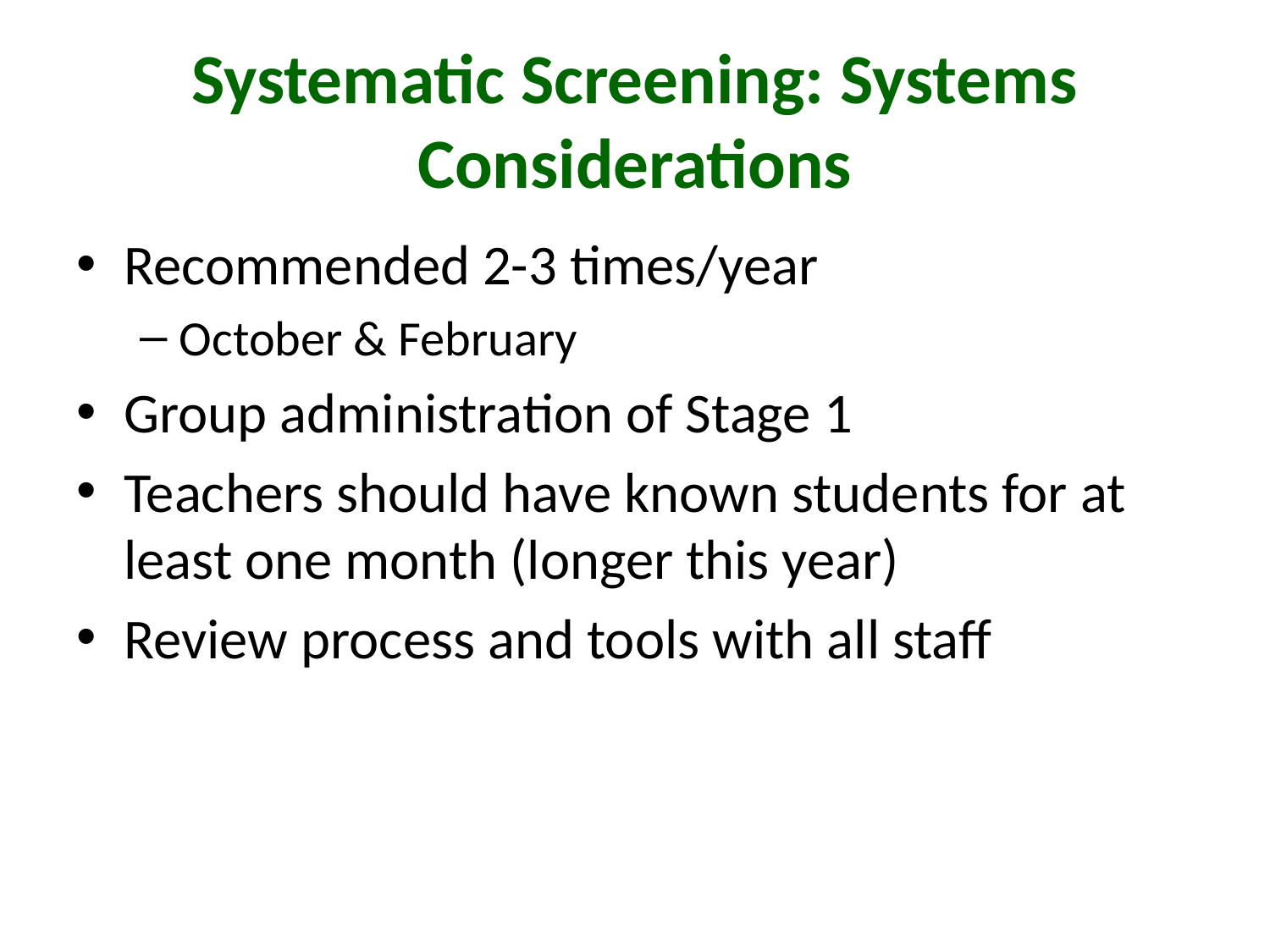

# Systematic Screening: Systems Considerations
Recommended 2-3 times/year
October & February
Group administration of Stage 1
Teachers should have known students for at least one month (longer this year)
Review process and tools with all staff